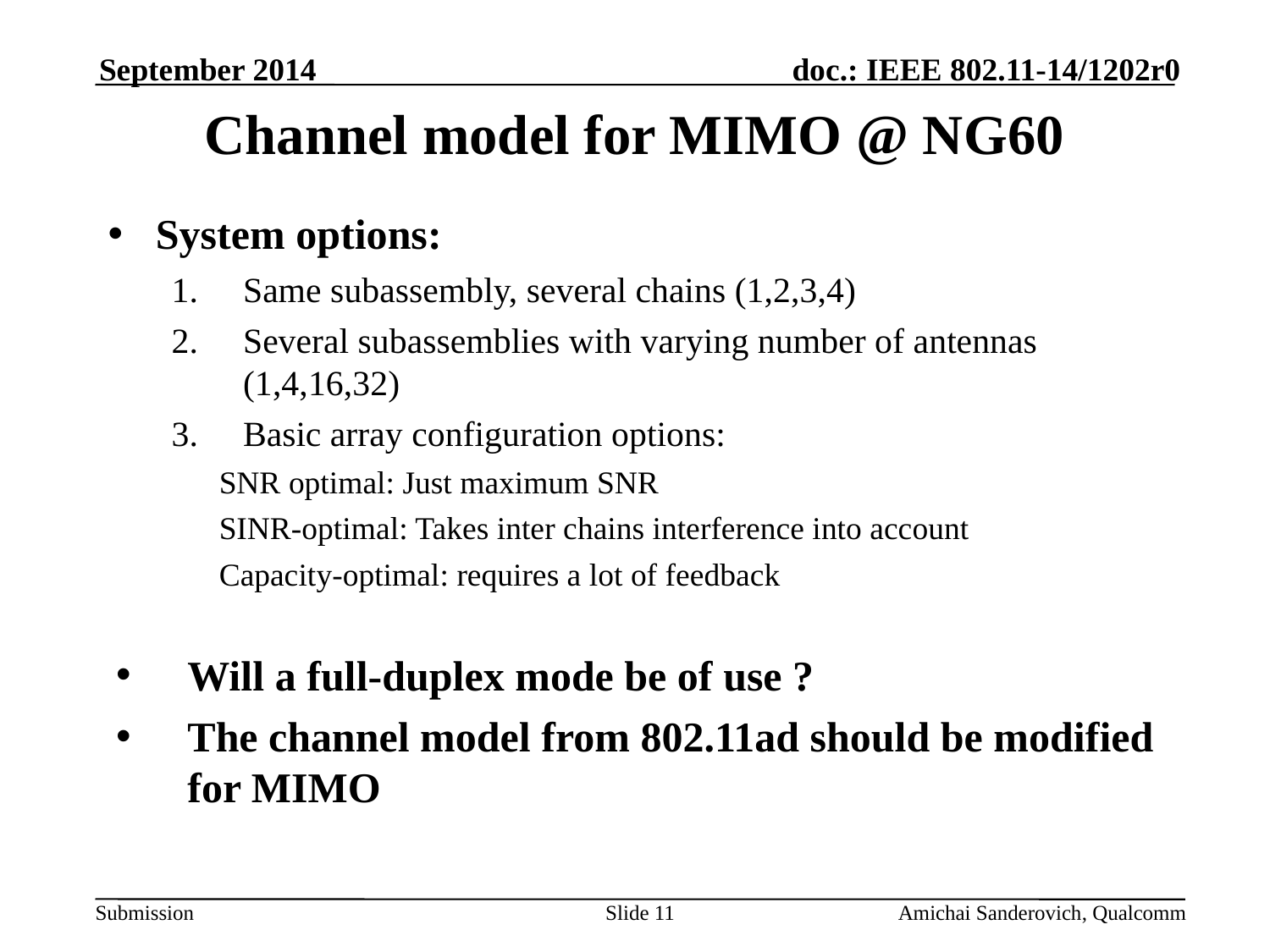

September 2014
# Channel model for MIMO @ NG60
System options:
Same subassembly, several chains (1,2,3,4)
Several subassemblies with varying number of antennas (1,4,16,32)
Basic array configuration options:
SNR optimal: Just maximum SNR
SINR-optimal: Takes inter chains interference into account
Capacity-optimal: requires a lot of feedback

Will a full-duplex mode be of use ?
The channel model from 802.11ad should be modified for MIMO

Slide 11
Amichai Sanderovich, Qualcomm